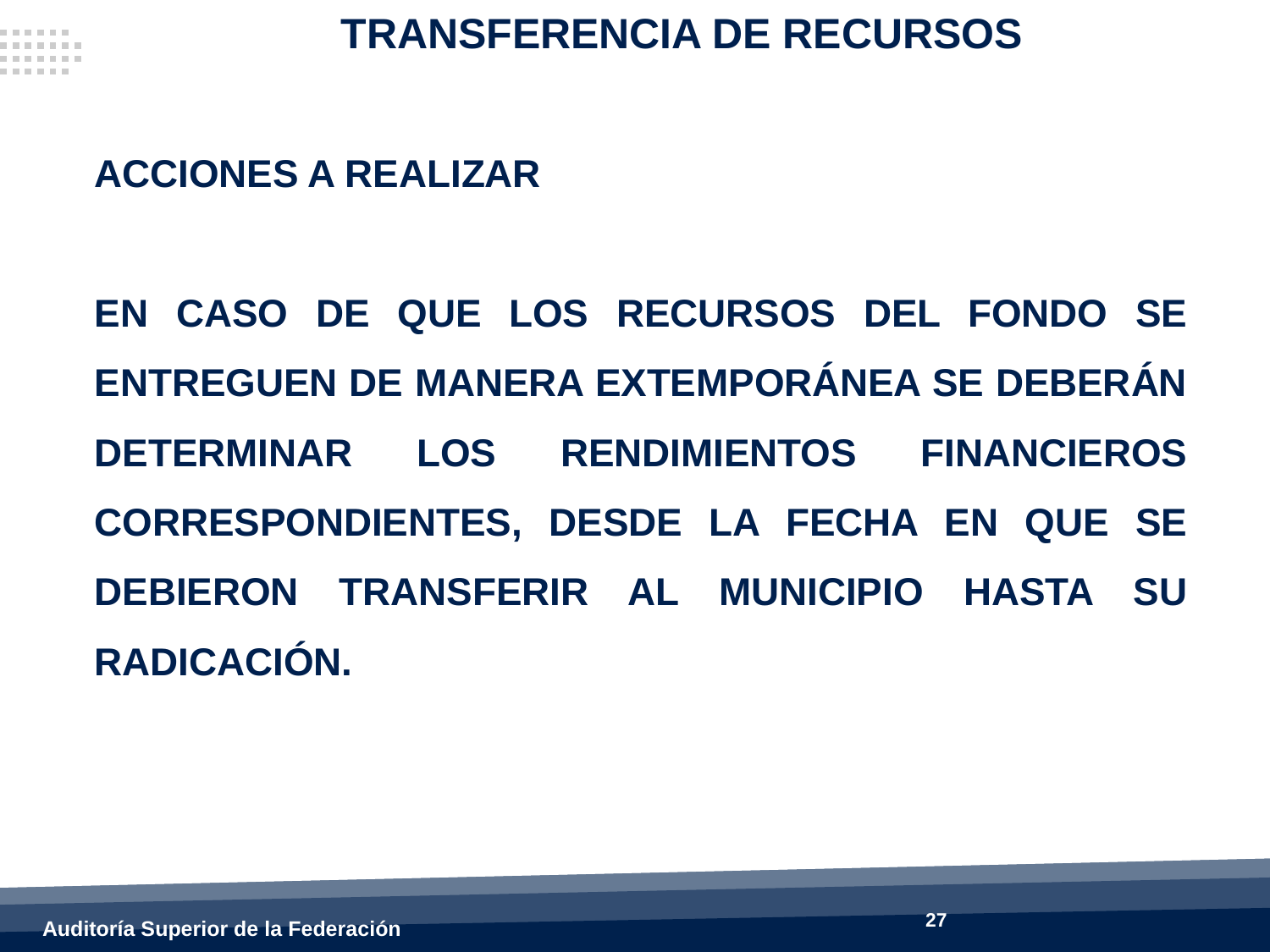

TRANSFERENCIA DE RECURSOS
ACCIONES A REALIZAR

En caso de que los recursos del fondo se entreguen de manera extemporánea se deberán determinar los rendimientos financieros correspondientes, desde la fecha en que se debieron transferir al municipio hasta su radicación.

27
Auditoría Superior de la Federación